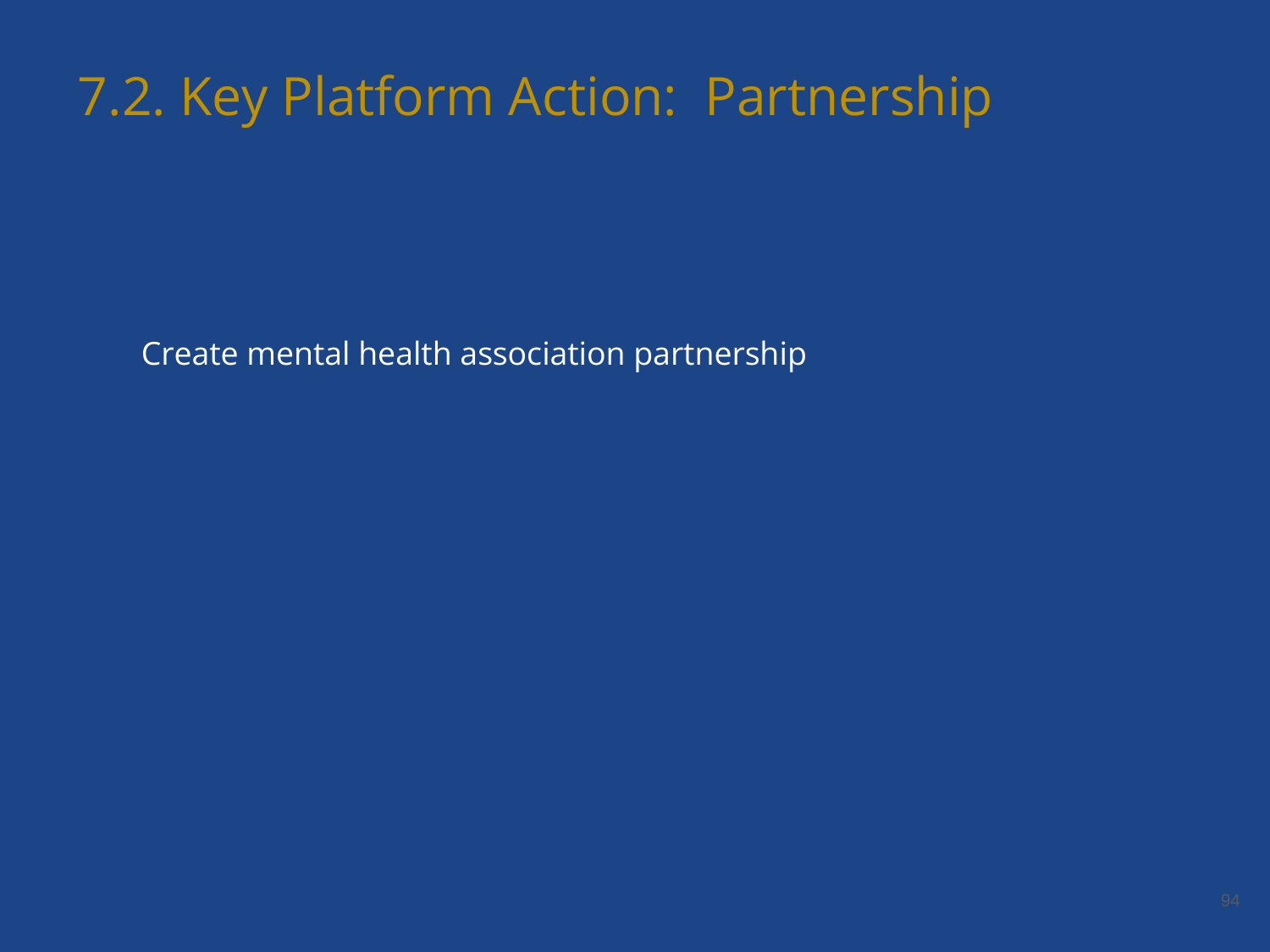

7.2. Key Platform Action:  Partnership

Create mental health association partnership

94